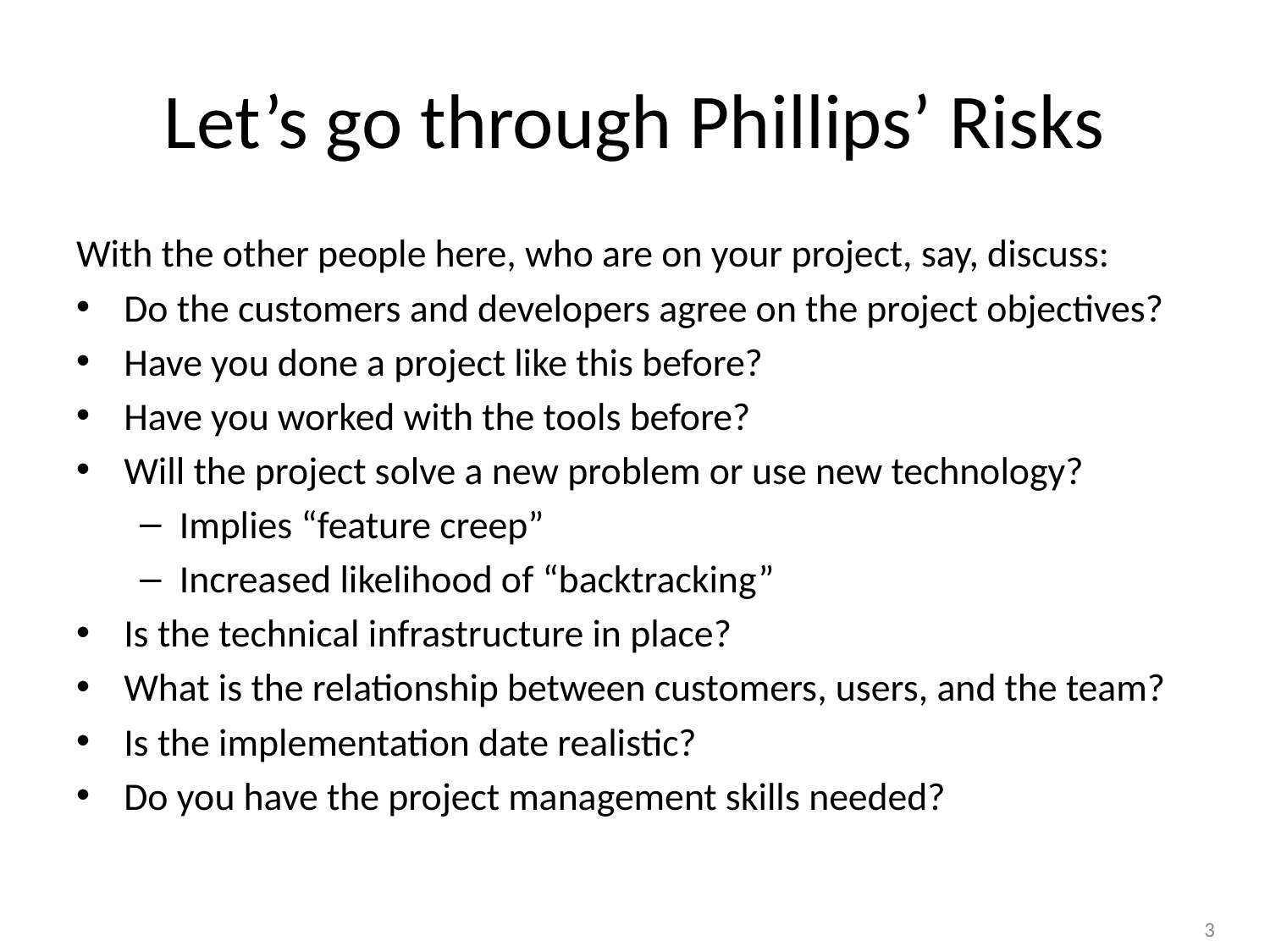

# Let’s go through Phillips’ Risks
With the other people here, who are on your project, say, discuss:
Do the customers and developers agree on the project objectives?
Have you done a project like this before?
Have you worked with the tools before?
Will the project solve a new problem or use new technology?
Implies “feature creep”
Increased likelihood of “backtracking”
Is the technical infrastructure in place?
What is the relationship between customers, users, and the team?
Is the implementation date realistic?
Do you have the project management skills needed?